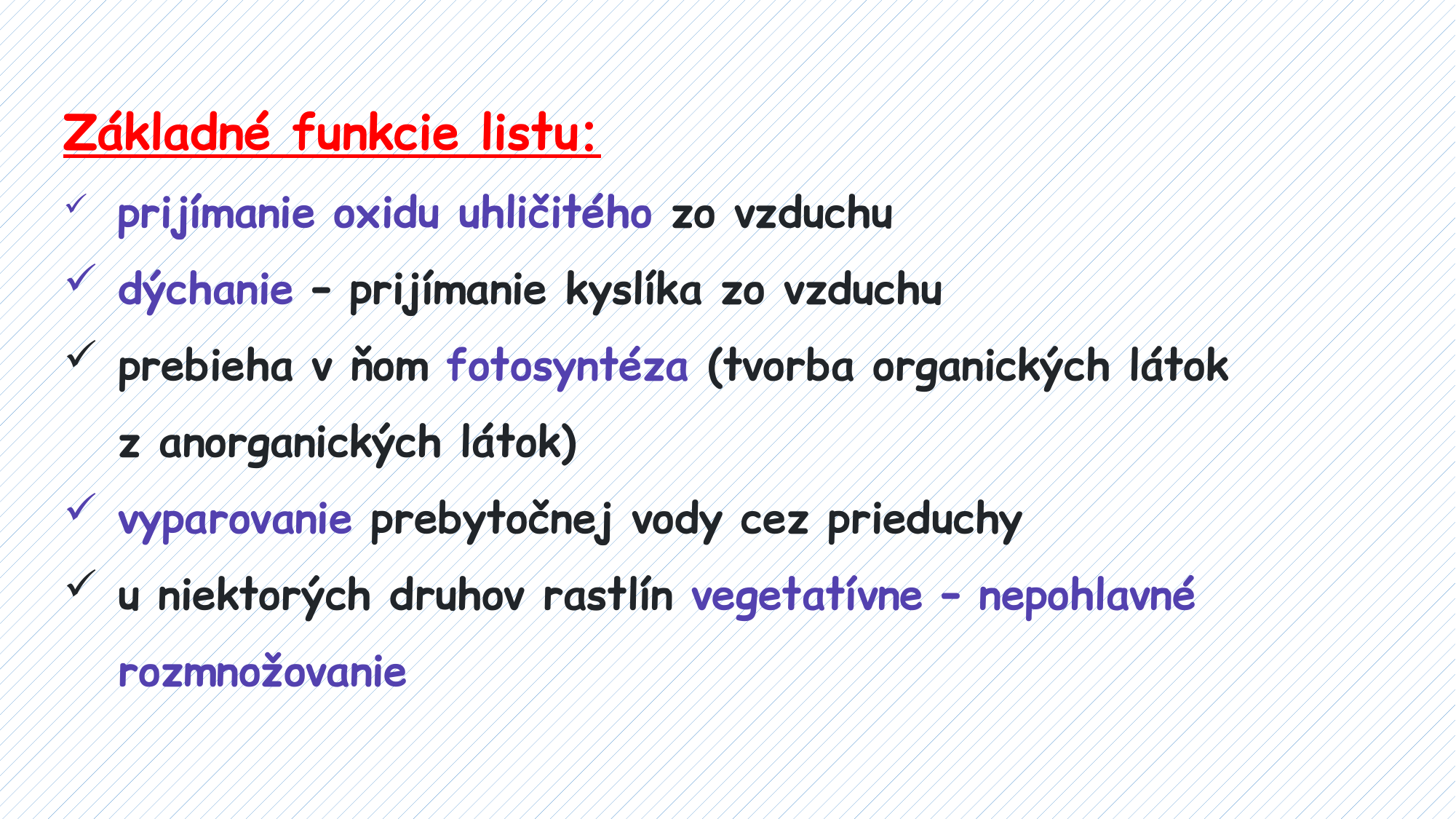

Základné funkcie listu:
 prijímanie oxidu uhličitého zo vzduchu
dýchanie – prijímanie kyslíka zo vzduchu
prebieha v ňom fotosyntéza (tvorba organických látok z anorganických látok)
vyparovanie prebytočnej vody cez prieduchy
u niektorých druhov rastlín vegetatívne – nepohlavné rozmnožovanie